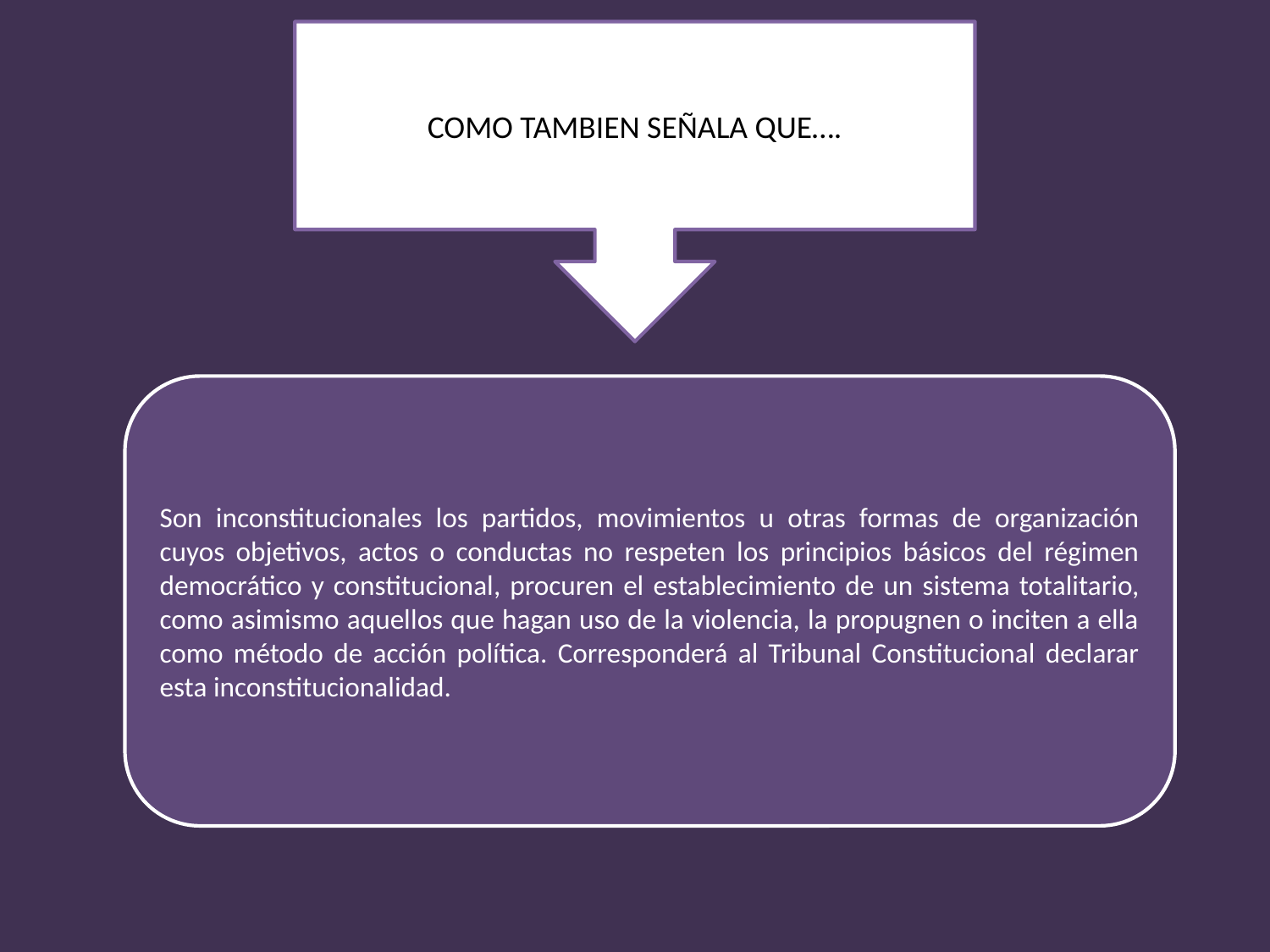

COMO TAMBIEN SEÑALA QUE….
Son inconstitucionales los partidos, movimientos u otras formas de organización cuyos objetivos, actos o conductas no respeten los principios básicos del régimen democrático y constitucional, procuren el establecimiento de un sistema totalitario, como asimismo aquellos que hagan uso de la violencia, la propugnen o inciten a ella como método de acción política. Corresponderá al Tribunal Constitucional declarar esta inconstitucionalidad.